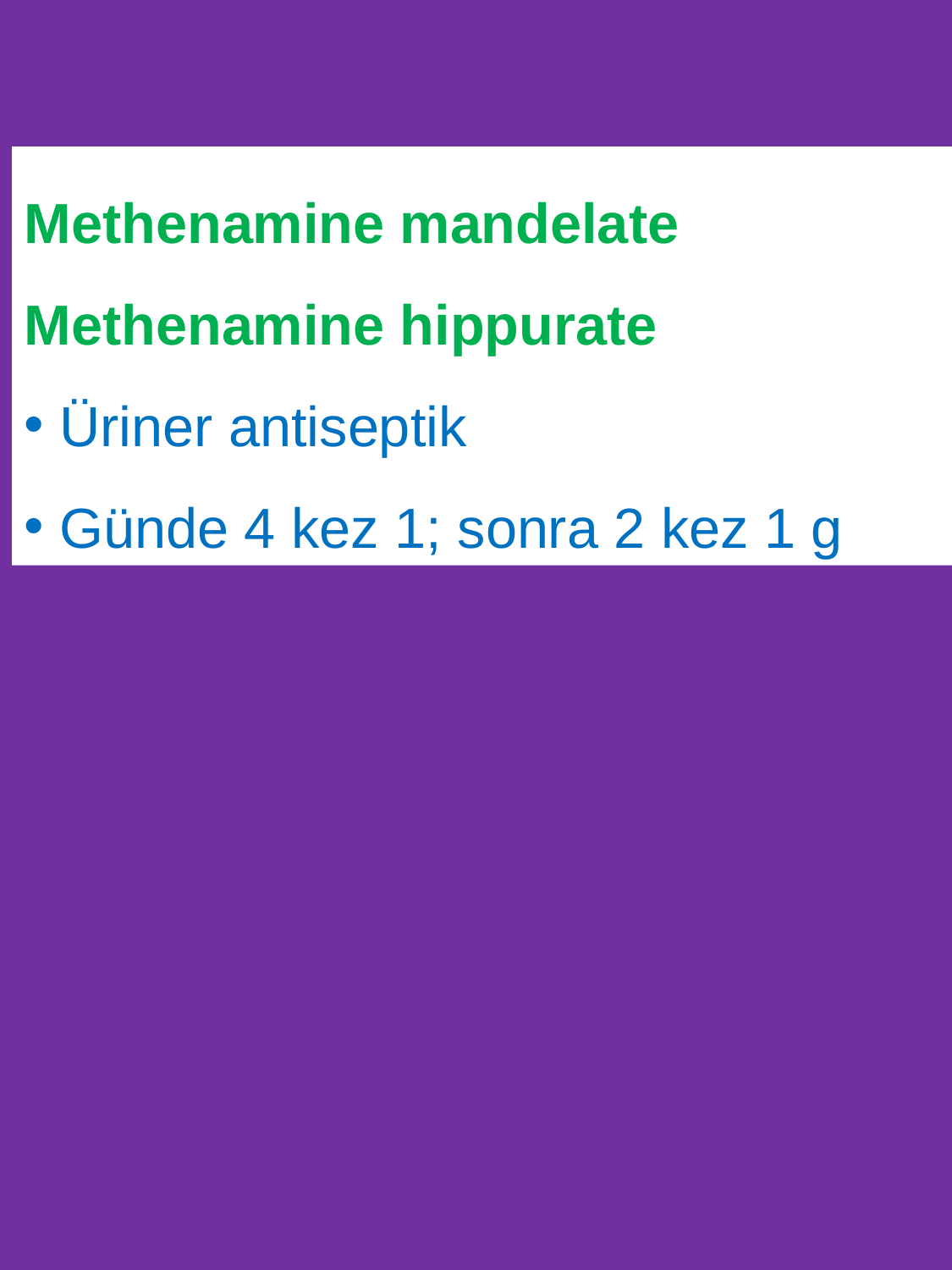

Methenamine mandelate
Methenamine hippurate
 Üriner antiseptik
 Günde 4 kez 1; sonra 2 kez 1 g